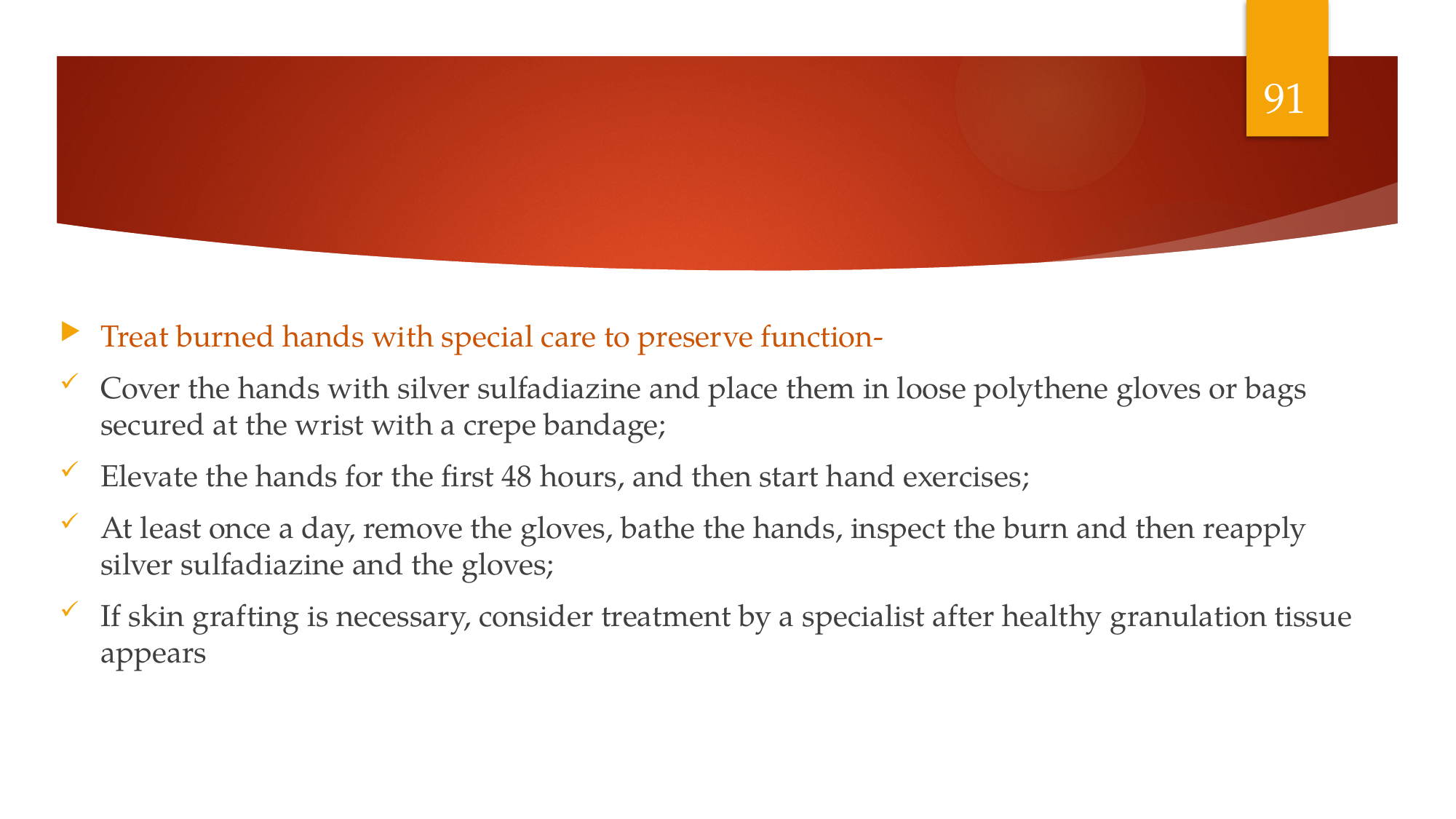

91
#
Treat burned hands with special care to preserve function-
Cover the hands with silver sulfadiazine and place them in loose polythene gloves or bags secured at the wrist with a crepe bandage;
Elevate the hands for the first 48 hours, and then start hand exercises;
At least once a day, remove the gloves, bathe the hands, inspect the burn and then reapply silver sulfadiazine and the gloves;
If skin grafting is necessary, consider treatment by a specialist after healthy granulation tissue appears